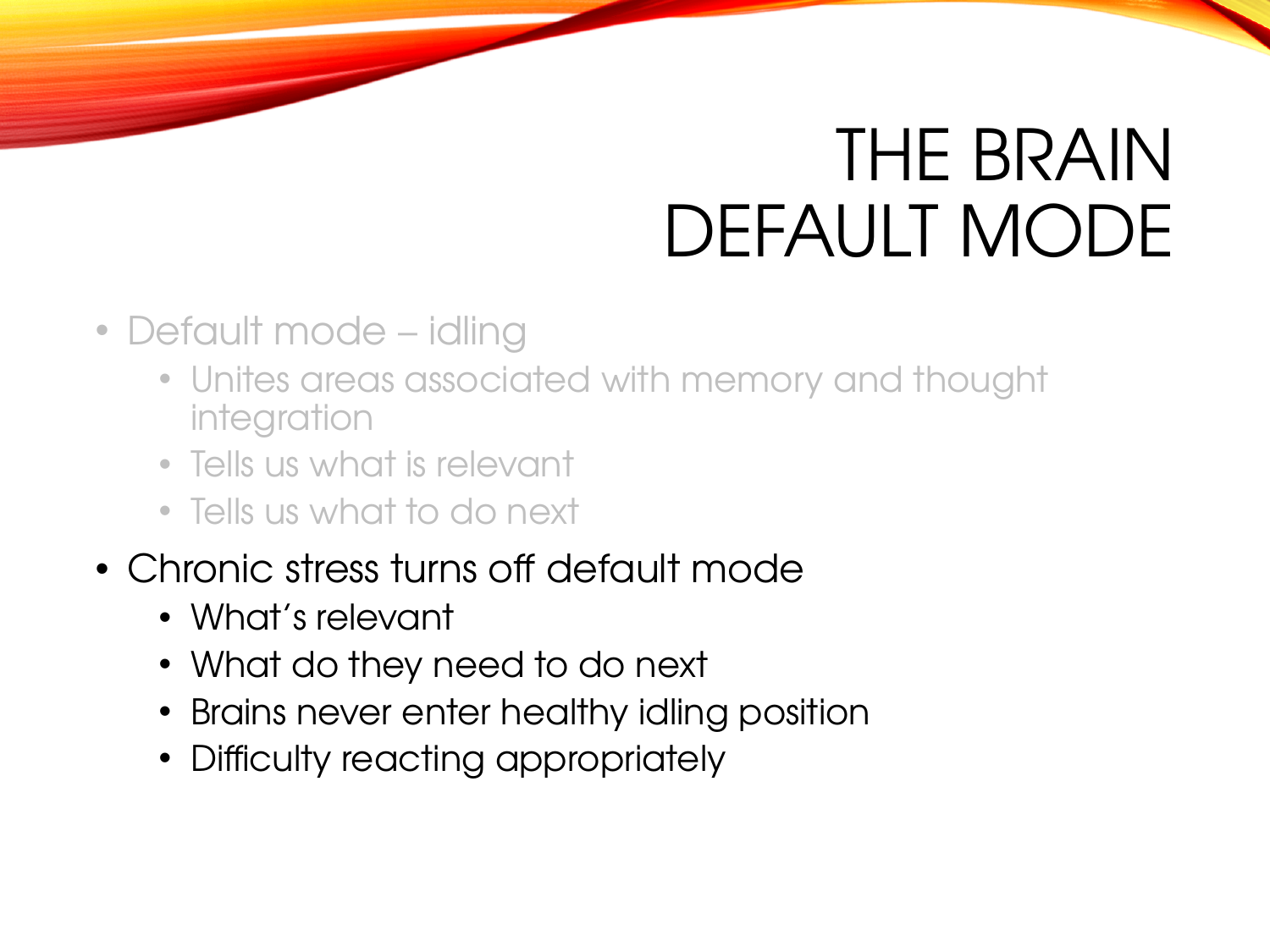

# The Brain Default Mode
Default mode – idling
Unites areas associated with memory and thought integration
Tells us what is relevant
Tells us what to do next
Chronic stress turns off default mode
What’s relevant
What do they need to do next
Brains never enter healthy idling position
Difficulty reacting appropriately